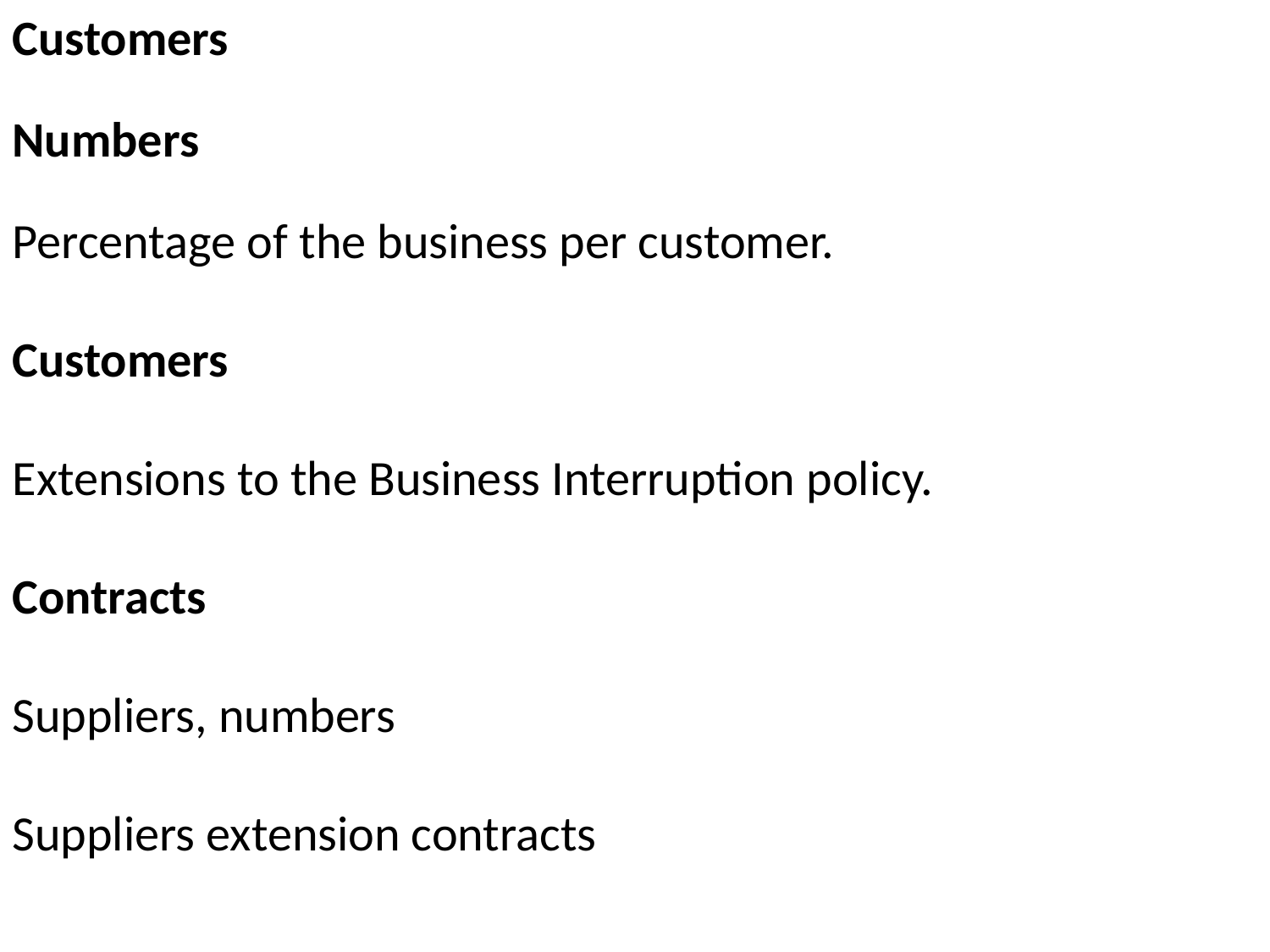

Customers
Numbers
Percentage of the business per customer.

Customers

Extensions to the Business Interruption policy.

Contracts

Suppliers, numbers

Suppliers extension contracts